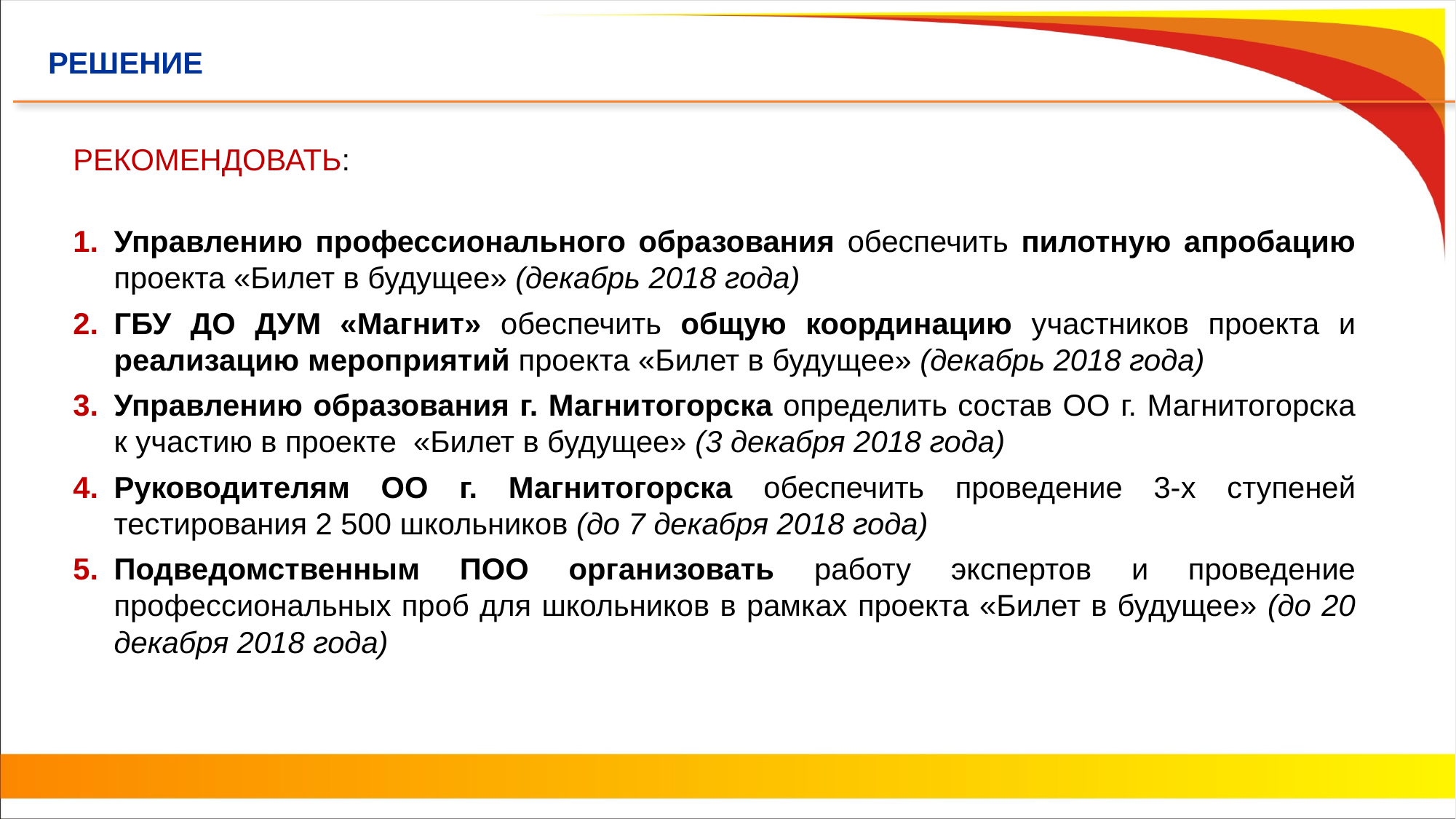

РЕШЕНИЕ

РЕКОМЕНДОВАТЬ:

Управлению профессионального образования обеспечить пилотную апробацию проекта «Билет в будущее» (декабрь 2018 года)
ГБУ ДО ДУМ «Магнит» обеспечить общую координацию участников проекта и реализацию мероприятий проекта «Билет в будущее» (декабрь 2018 года)
Управлению образования г. Магнитогорска определить состав ОО г. Магнитогорска к участию в проекте  «Билет в будущее» (3 декабря 2018 года)
Руководителям ОО г. Магнитогорска обеспечить проведение 3-х ступеней тестирования 2 500 школьников (до 7 декабря 2018 года)
Подведомственным ПОО организовать работу экспертов и проведение профессиональных проб для школьников в рамках проекта «Билет в будущее» (до 20 декабря 2018 года)